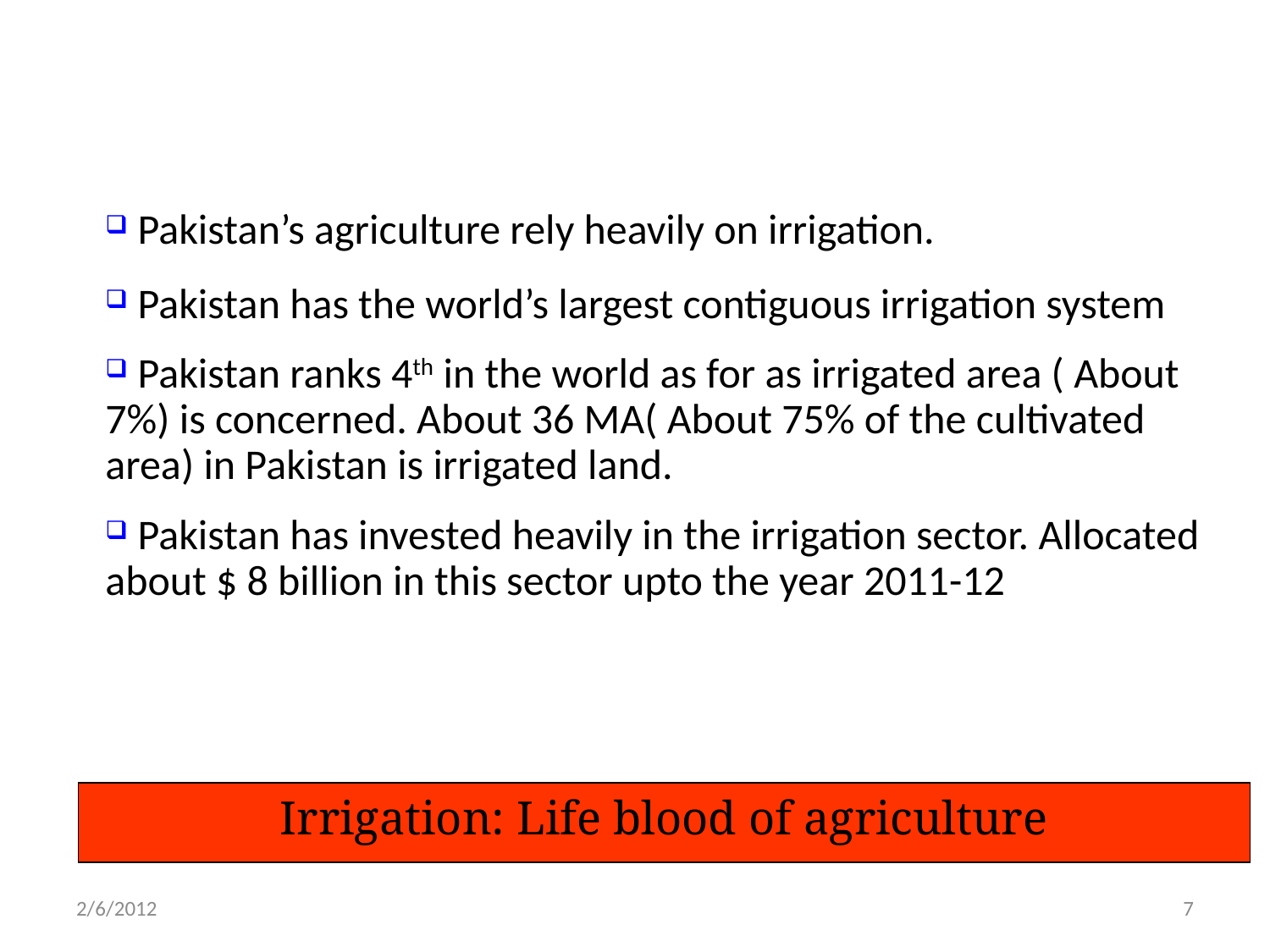

Pakistan’s agriculture rely heavily on irrigation.

 Pakistan has the world’s largest contiguous irrigation system

 Pakistan ranks 4th in the world as for as irrigated area ( About 7%) is concerned. About 36 MA( About 75% of the cultivated area) in Pakistan is irrigated land.

 Pakistan has invested heavily in the irrigation sector. Allocated about $ 8 billion in this sector upto the year 2011-12

Irrigation: Life blood of agriculture

2/6/2012
7